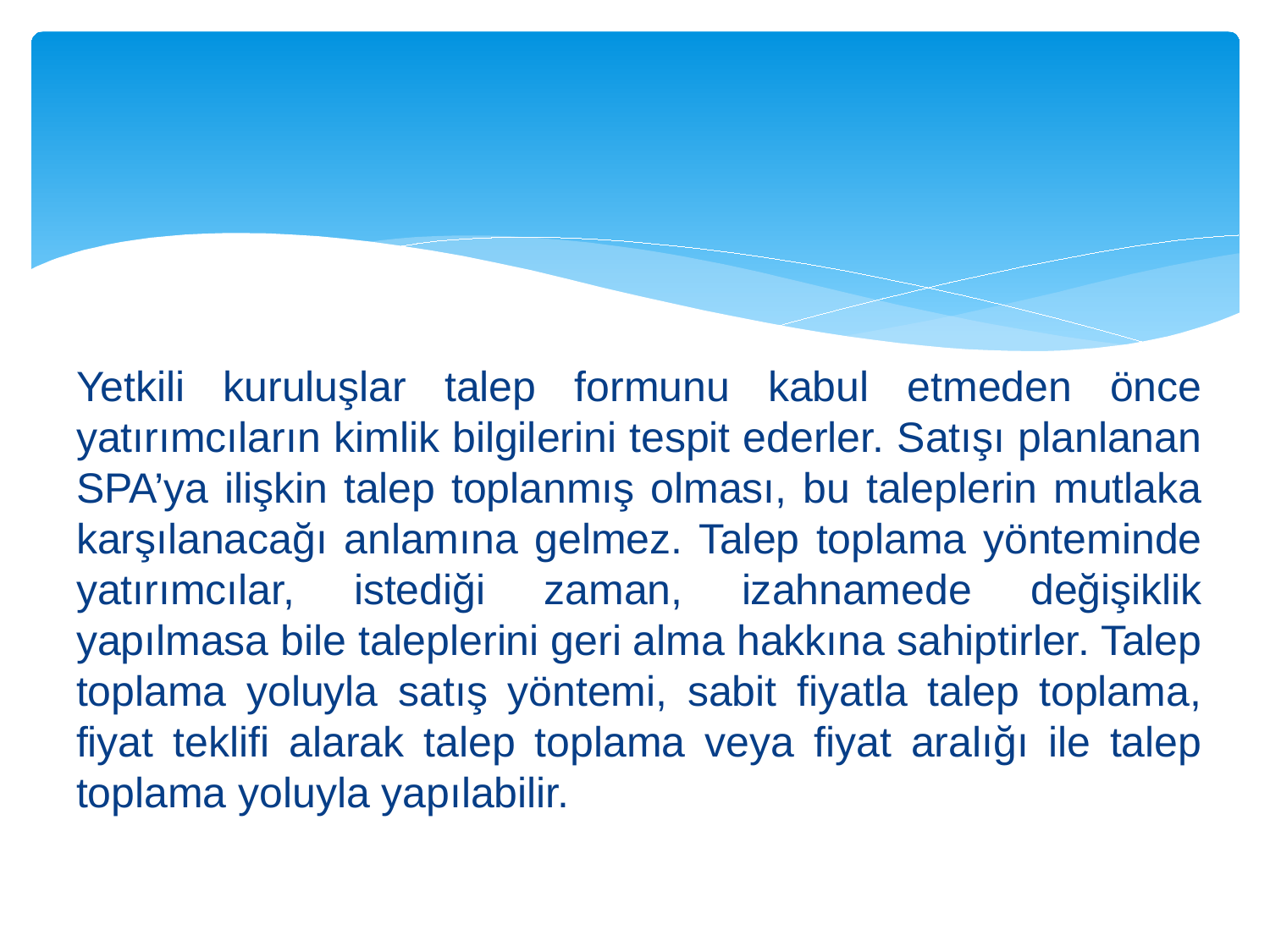

#

Yetkili kuruluşlar talep formunu kabul etmeden önce yatırımcıların kimlik bilgilerini tespit ederler. Satışı planlanan SPA’ya ilişkin talep toplanmış olması, bu taleplerin mutlaka karşılanacağı anlamına gelmez. Talep toplama yönteminde yatırımcılar, istediği zaman, izahnamede değişiklik yapılmasa bile taleplerini geri alma hakkına sahiptirler. Talep toplama yoluyla satış yöntemi, sabit fiyatla talep toplama, fiyat teklifi alarak talep toplama veya fiyat aralığı ile talep toplama yoluyla yapılabilir.